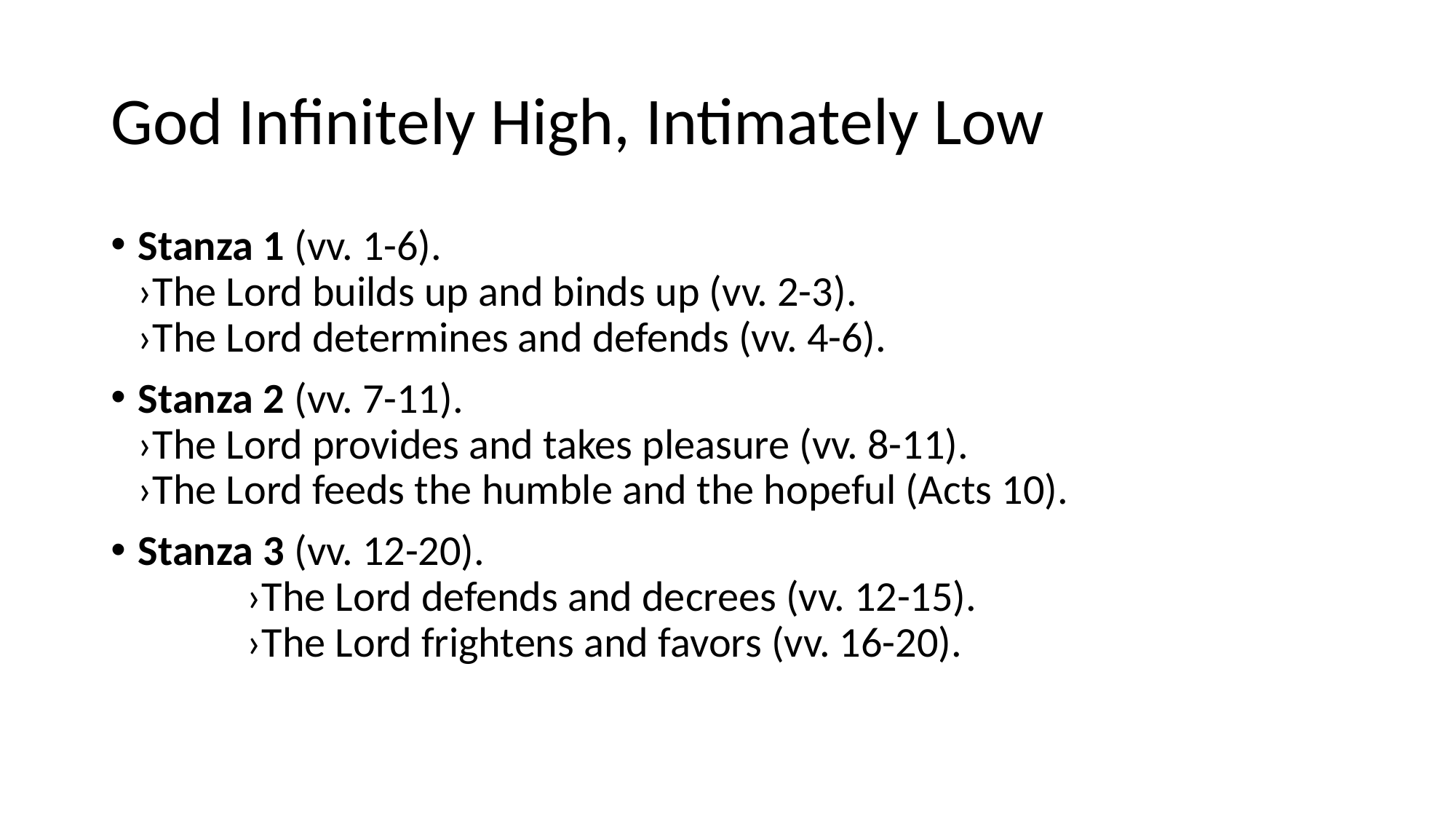

# God Infinitely High, Intimately Low
Stanza 1 (vv. 1-6).									›The Lord builds up and binds up (vv. 2-3).					›The Lord determines and defends (vv. 4-6).
Stanza 2 (vv. 7-11).									›The Lord provides and takes pleasure (vv. 8-11).				›The Lord feeds the humble and the hopeful (Acts 10).
Stanza 3 (vv. 12-20).									›The Lord defends and decrees (vv. 12-15).					›The Lord frightens and favors (vv. 16-20).